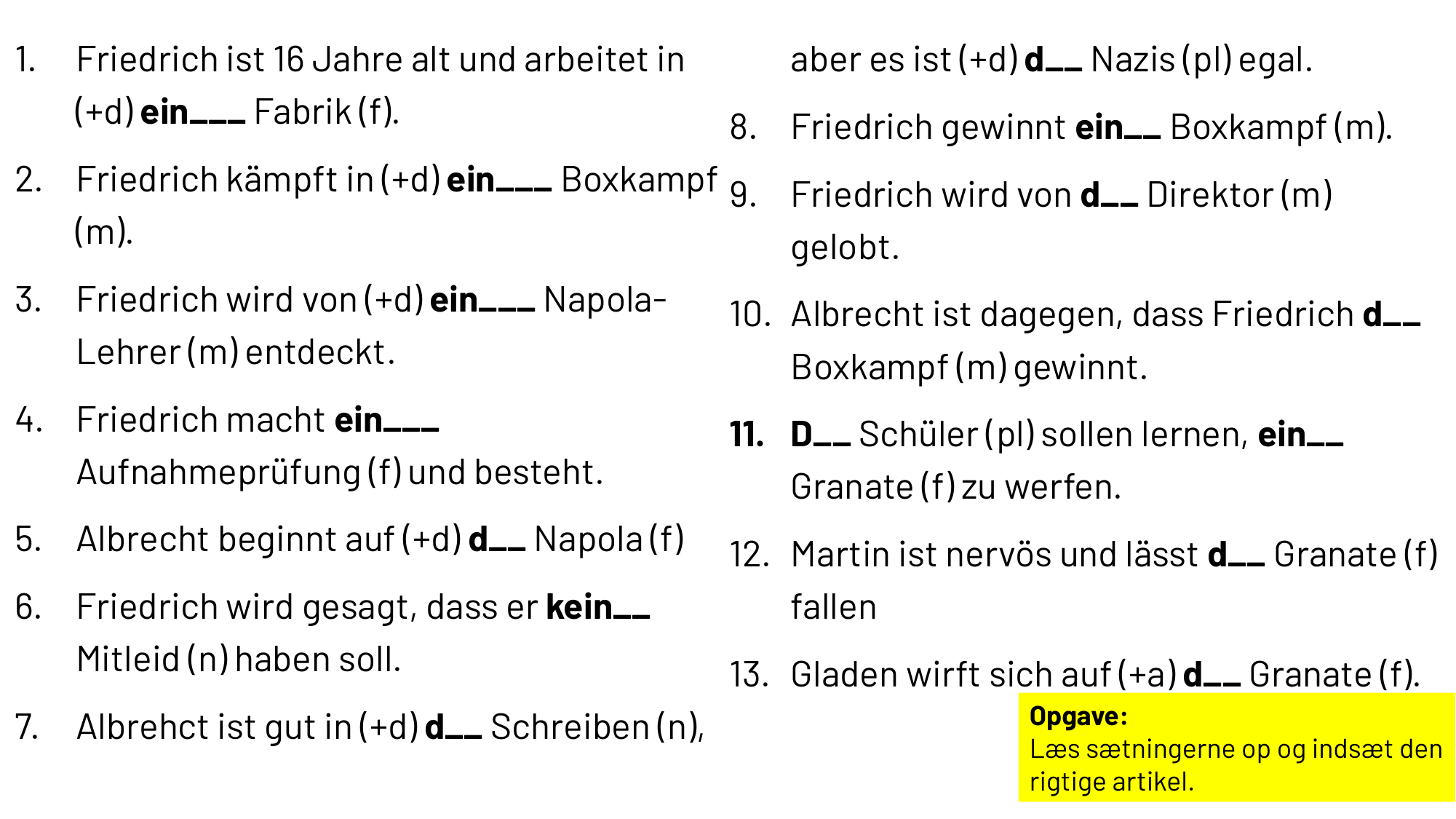

Friedrich ist 16 Jahre alt und arbeitet in (+d) ein___ Fabrik (f).
Friedrich kämpft in (+d) ein___ Boxkampf (m).
Friedrich wird von (+d) ein___ Napola-Lehrer (m) entdeckt.
Friedrich macht ein___ Aufnahmeprüfung (f) und besteht.
Albrecht beginnt auf (+d) d__ Napola (f)
Friedrich wird gesagt, dass er kein__ Mitleid (n) haben soll.
Albrehct ist gut in (+d) d__ Schreiben (n), aber es ist (+d) d__ Nazis (pl) egal.
Friedrich gewinnt ein__ Boxkampf (m).
Friedrich wird von d__ Direktor (m) gelobt.
Albrecht ist dagegen, dass Friedrich d__ Boxkampf (m) gewinnt.
D__ Schüler (pl) sollen lernen, ein__ Granate (f) zu werfen.
Martin ist nervös und lässt d__ Granate (f) fallen
Gladen wirft sich auf (+a) d__ Granate (f).
Opgave:
Læs sætningerne op og indsæt den rigtige artikel.